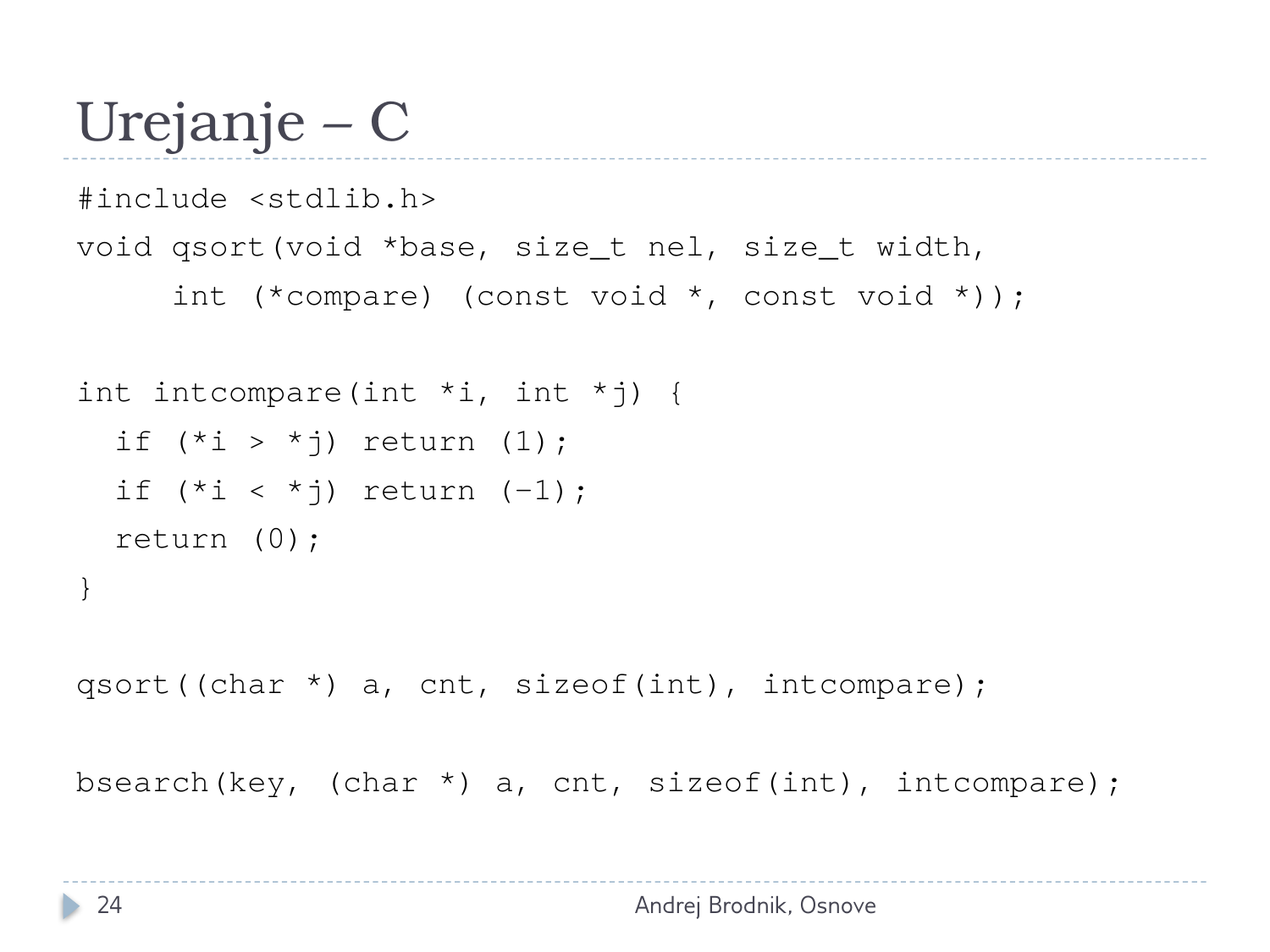

# Urejanje – C
#include <stdlib.h>
void qsort(void *base, size_t nel, size_t width,
     int (*compare) (const void *, const void *));

int intcompare(int *i, int *j) {
  if (*i > *j) return (1);
  if (*i < *j) return (-1);
  return (0);
}

qsort((char *) a, cnt, sizeof(int), intcompare);

bsearch(key, (char *) a, cnt, sizeof(int), intcompare);

24
Andrej Brodnik, Osnove